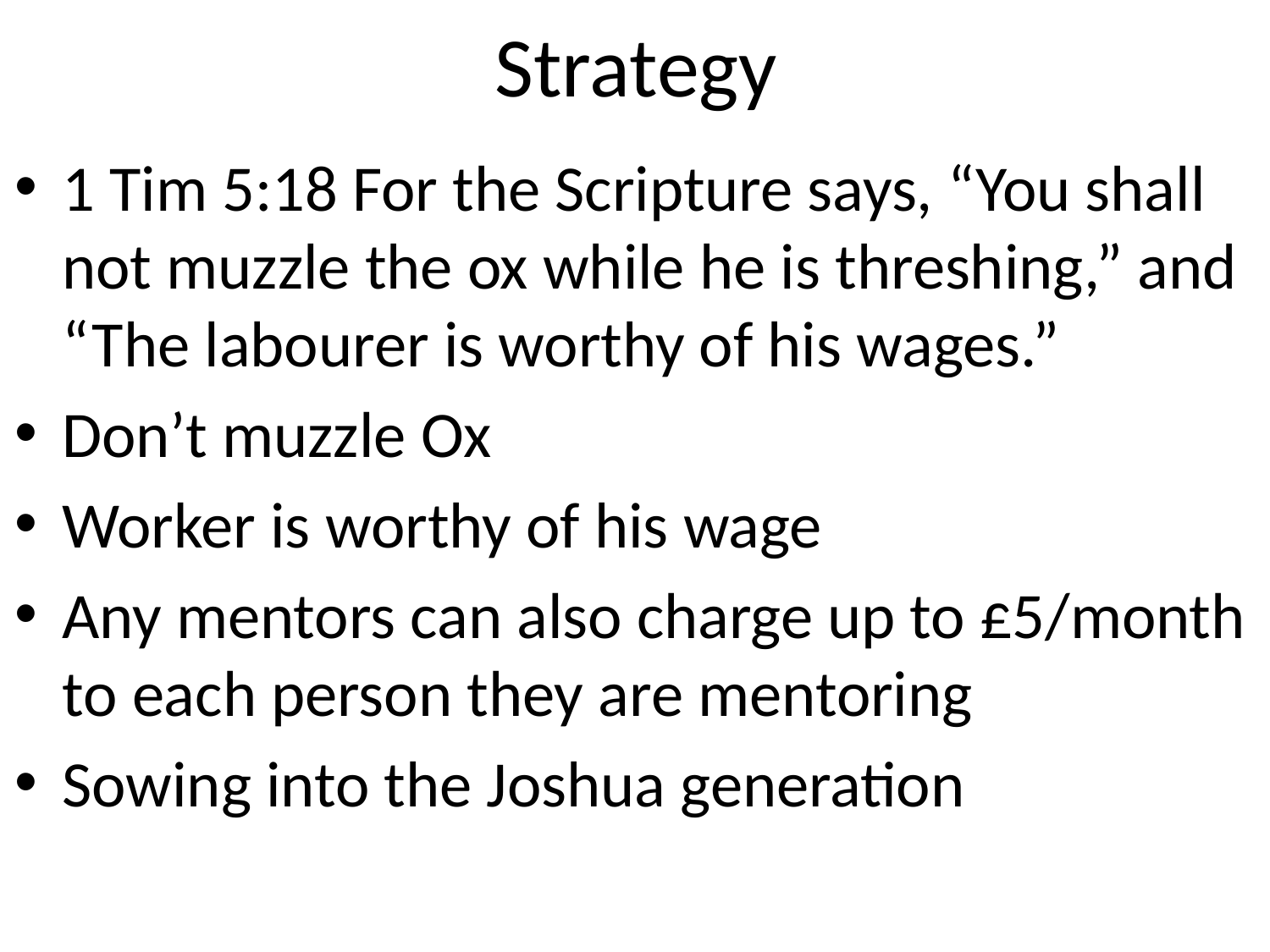

# Strategy
1 Tim 5:18 For the Scripture says, “You shall not muzzle the ox while he is threshing,” and “The labourer is worthy of his wages.”
Don’t muzzle Ox
Worker is worthy of his wage
Any mentors can also charge up to £5/month to each person they are mentoring
Sowing into the Joshua generation